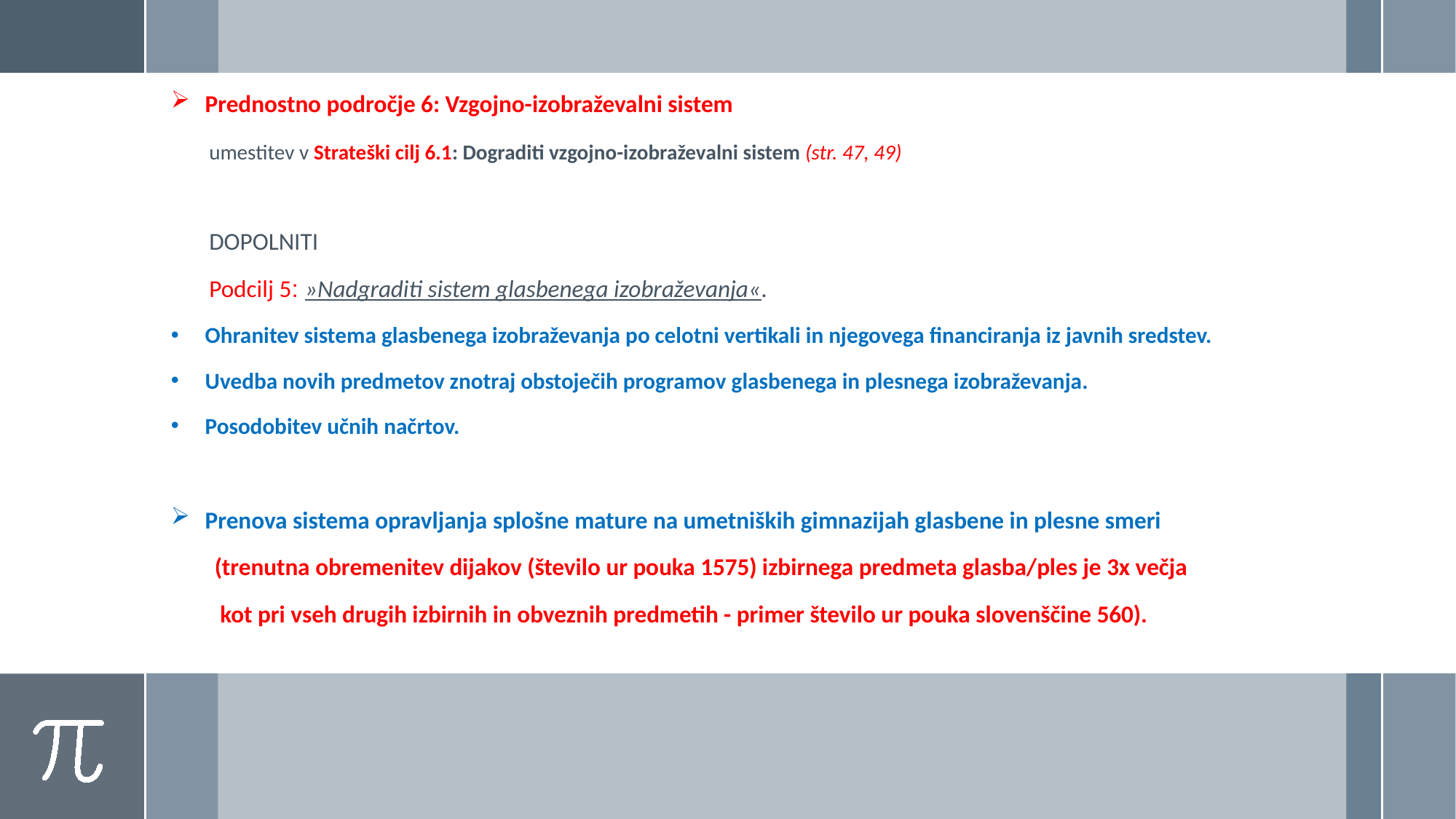

Prednostno področje 6: Vzgojno-izobraževalni sistem
       umestitev v Strateški cilj 6.1: Dograditi vzgojno-izobraževalni sistem (str. 47, 49)

       DOPOLNITI
       Podcilj 5: »Nadgraditi sistem glasbenega izobraževanja«.
Ohranitev sistema glasbenega izobraževanja po celotni vertikali in njegovega financiranja iz javnih sredstev.
Uvedba novih predmetov znotraj obstoječih programov glasbenega in plesnega izobraževanja.
Posodobitev učnih načrtov.

Prenova sistema opravljanja splošne mature na umetniških gimnazijah glasbene in plesne smeri
        (trenutna obremenitev dijakov (število ur pouka 1575) izbirnega predmeta glasba/ples je 3x večja
         kot pri vseh drugih izbirnih in obveznih predmetih - primer število ur pouka slovenščine 560).